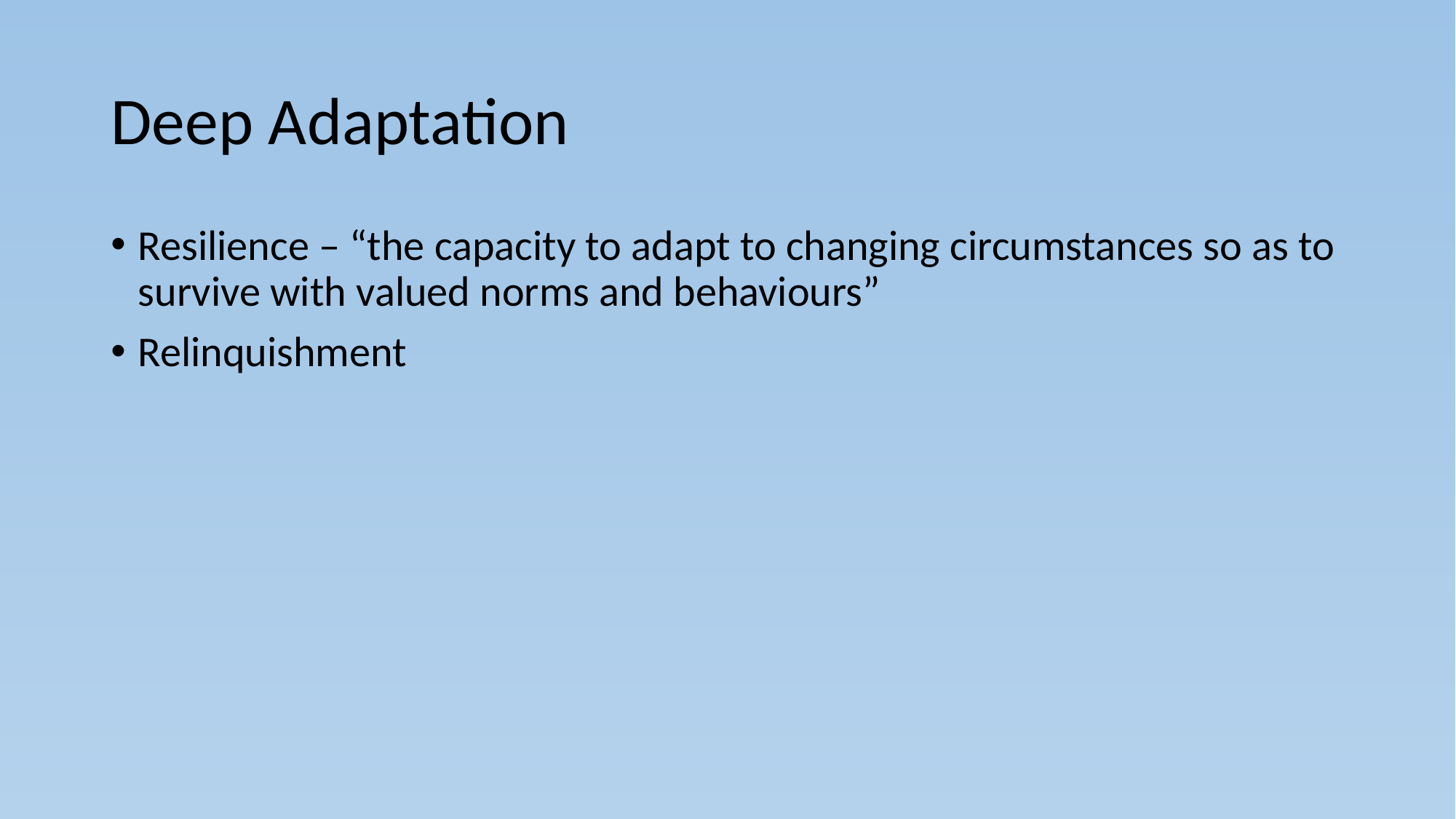

# Deep Adaptation
Resilience – “the capacity to adapt to changing circumstances so as to survive with valued norms and behaviours”
Relinquishment